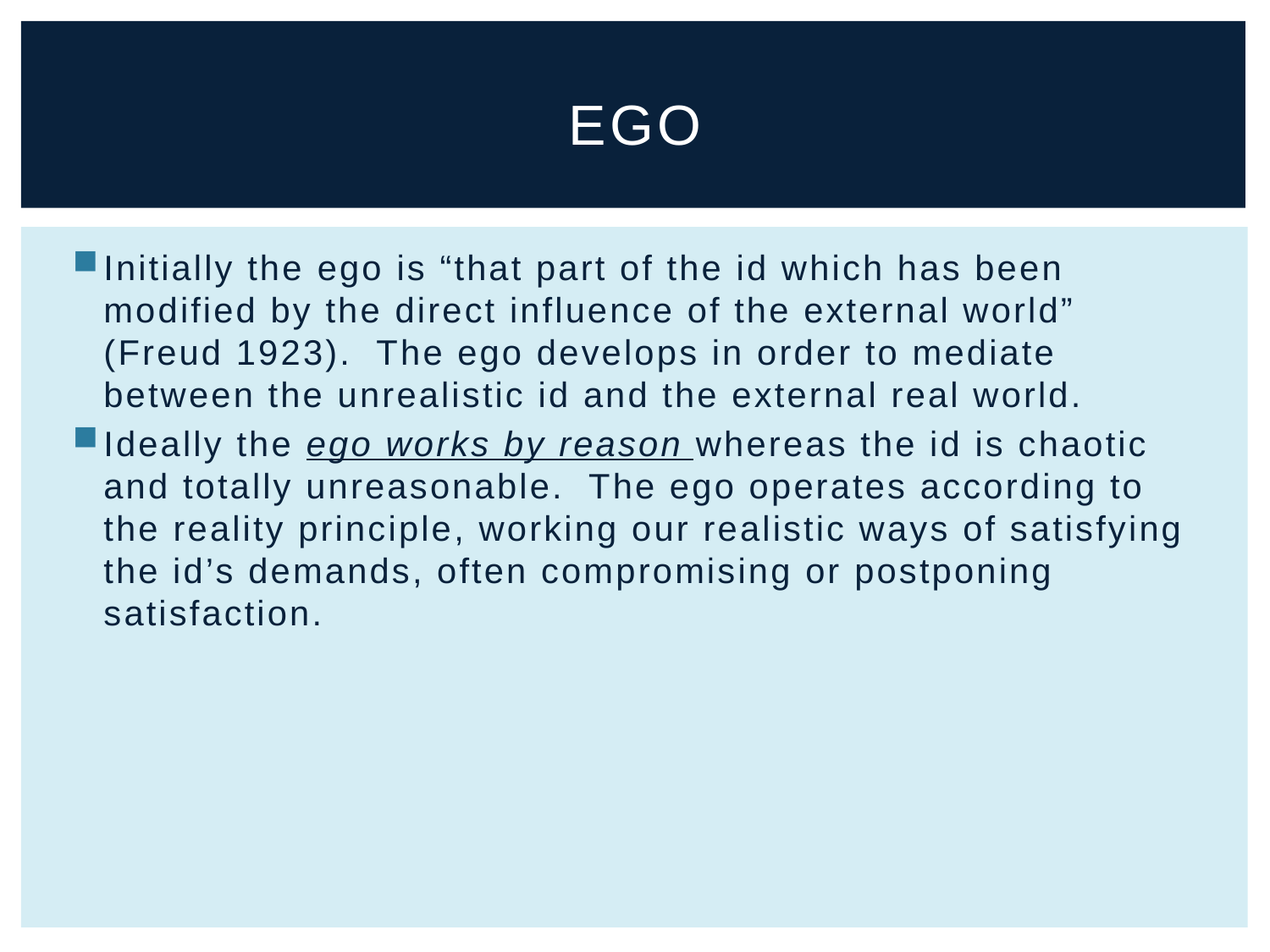

# EGO
Initially the ego is “that part of the id which has been modified by the direct influence of the external world” (Freud 1923).  The ego develops in order to mediate between the unrealistic id and the external real world.
Ideally the ego works by reason whereas the id is chaotic and totally unreasonable.  The ego operates according to the reality principle, working our realistic ways of satisfying the id’s demands, often compromising or postponing satisfaction.